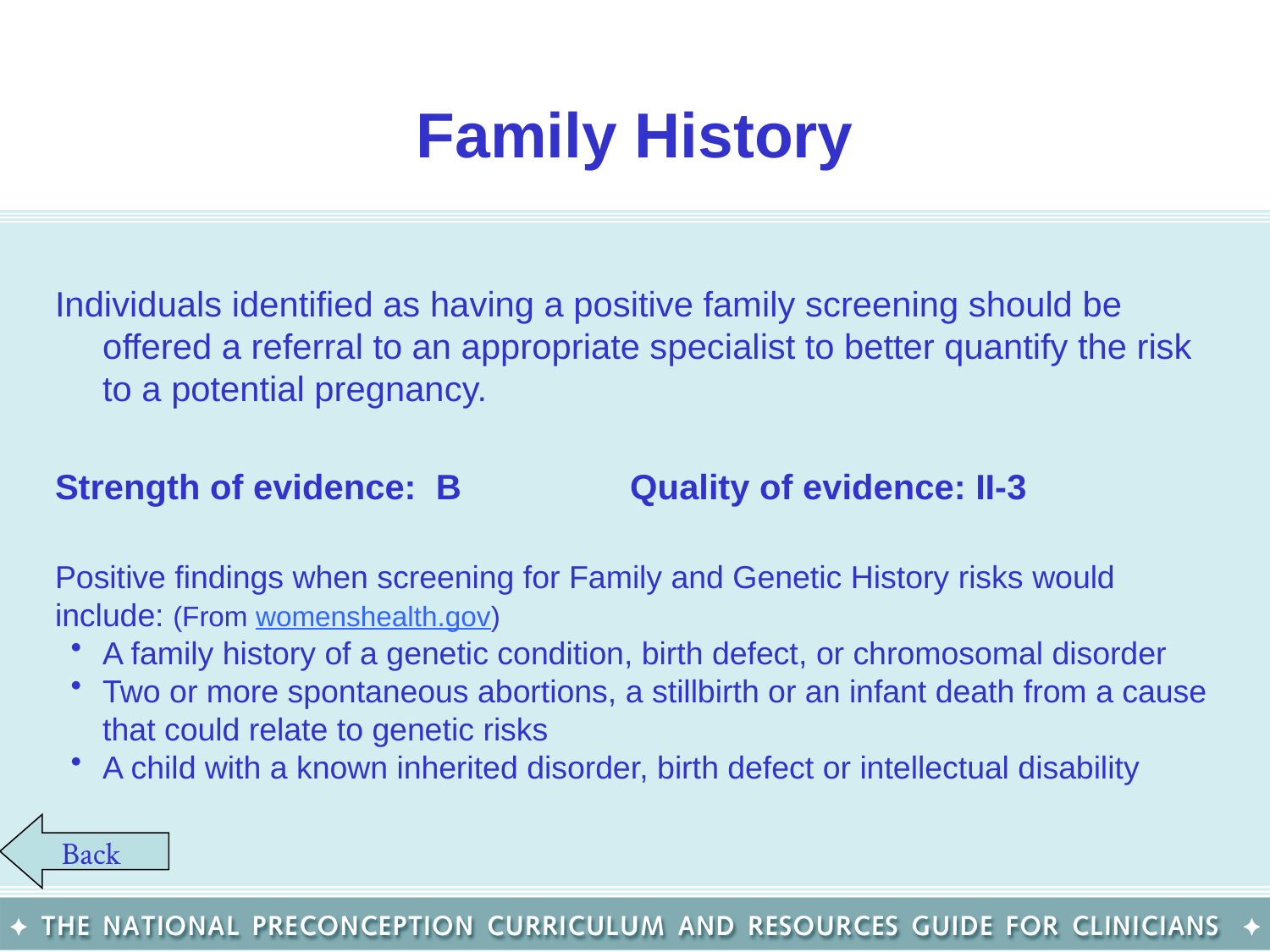

# Family History
Individuals identified as having a positive family screening should be offered a referral to an appropriate specialist to better quantify the risk to a potential pregnancy.

Strength of evidence:  B		  Quality of evidence: II-3

Positive findings when screening for Family and Genetic History risks would include: (From womenshealth.gov)
A family history of a genetic condition, birth defect, or chromosomal disorder
Two or more spontaneous abortions, a stillbirth or an infant death from a cause that could relate to genetic risks
A child with a known inherited disorder, birth defect or intellectual disability

Back